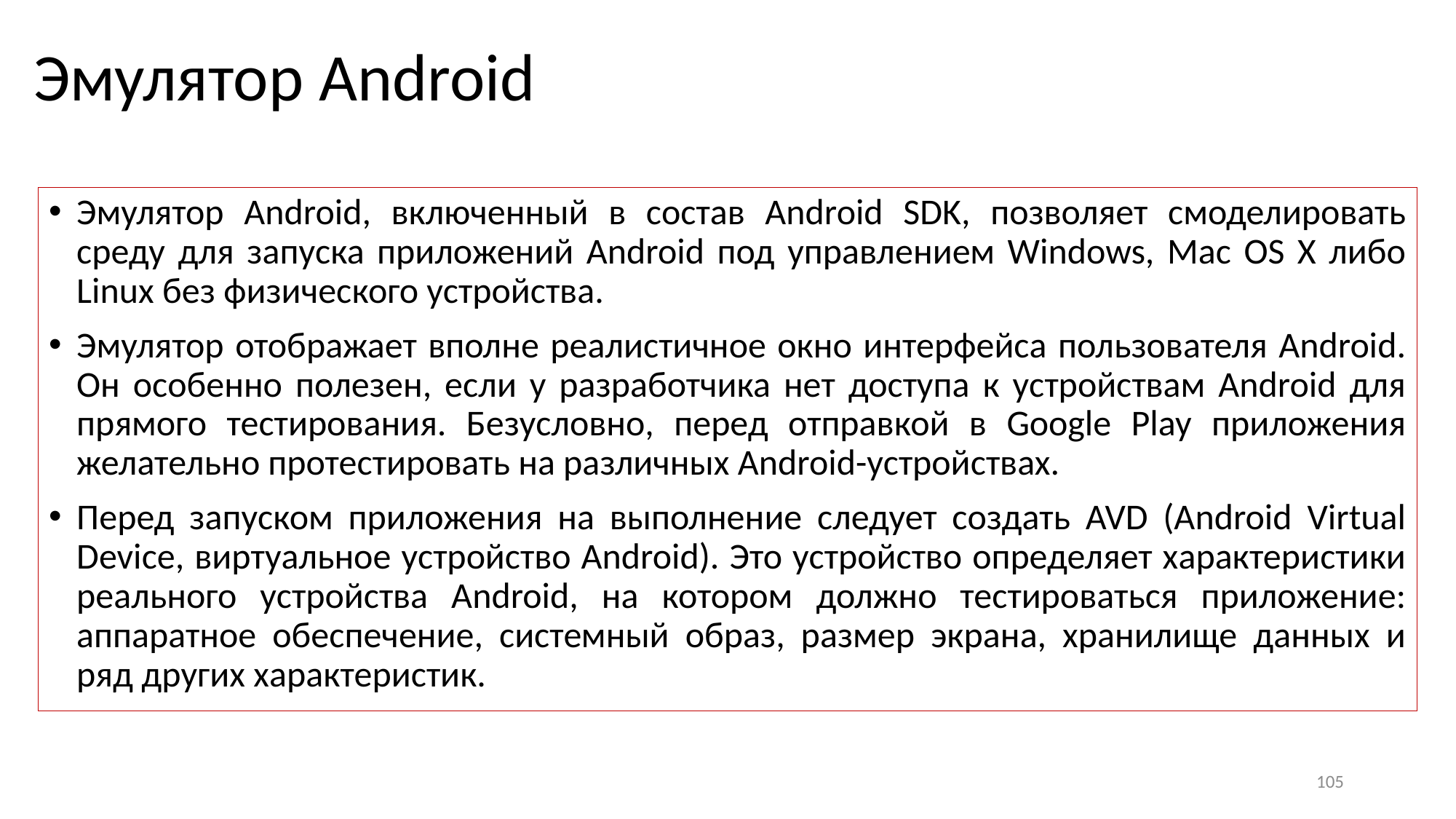

# Эмулятор Android
Эмулятор Android, включенный в состав Android SDK, позволяет смоделировать среду для запуска приложений Android под управлением Windows, Mac OS X либо Linux без физического устройства.
Эмулятор отображает вполне реалистичное окно интерфейса пользователя Android. Он особенно полезен, если у разработчика нет доступа к устройствам Android для прямого тестирования. Безусловно, перед отправкой в Google Play приложения желательно протестировать на различных Android-устройствах.
Перед запуском приложения на выполнение следует создать AVD (Android Virtual Device, виртуальное устройство Android). Это устройство определяет характеристики реального устройства Android, на котором должно тестироваться приложение: аппаратное обеспечение, системный образ, размер экрана, хранилище данных и ряд других характеристик.
105